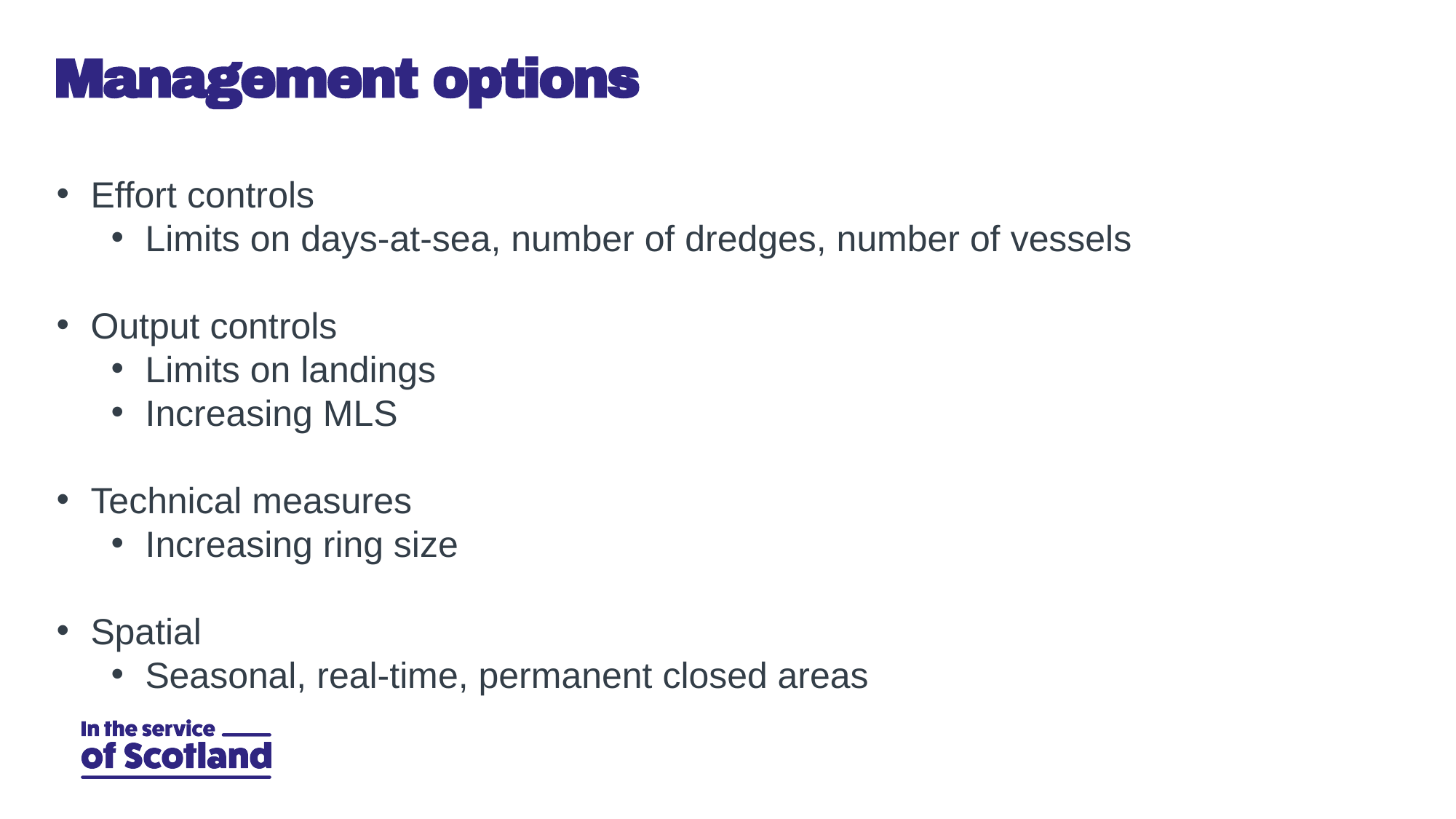

# Management options

Effort controls
Limits on days-at-sea, number of dredges, number of vessels

Output controls
Limits on landings
Increasing MLS

Technical measures
Increasing ring size

Spatial
Seasonal, real-time, permanent closed areas